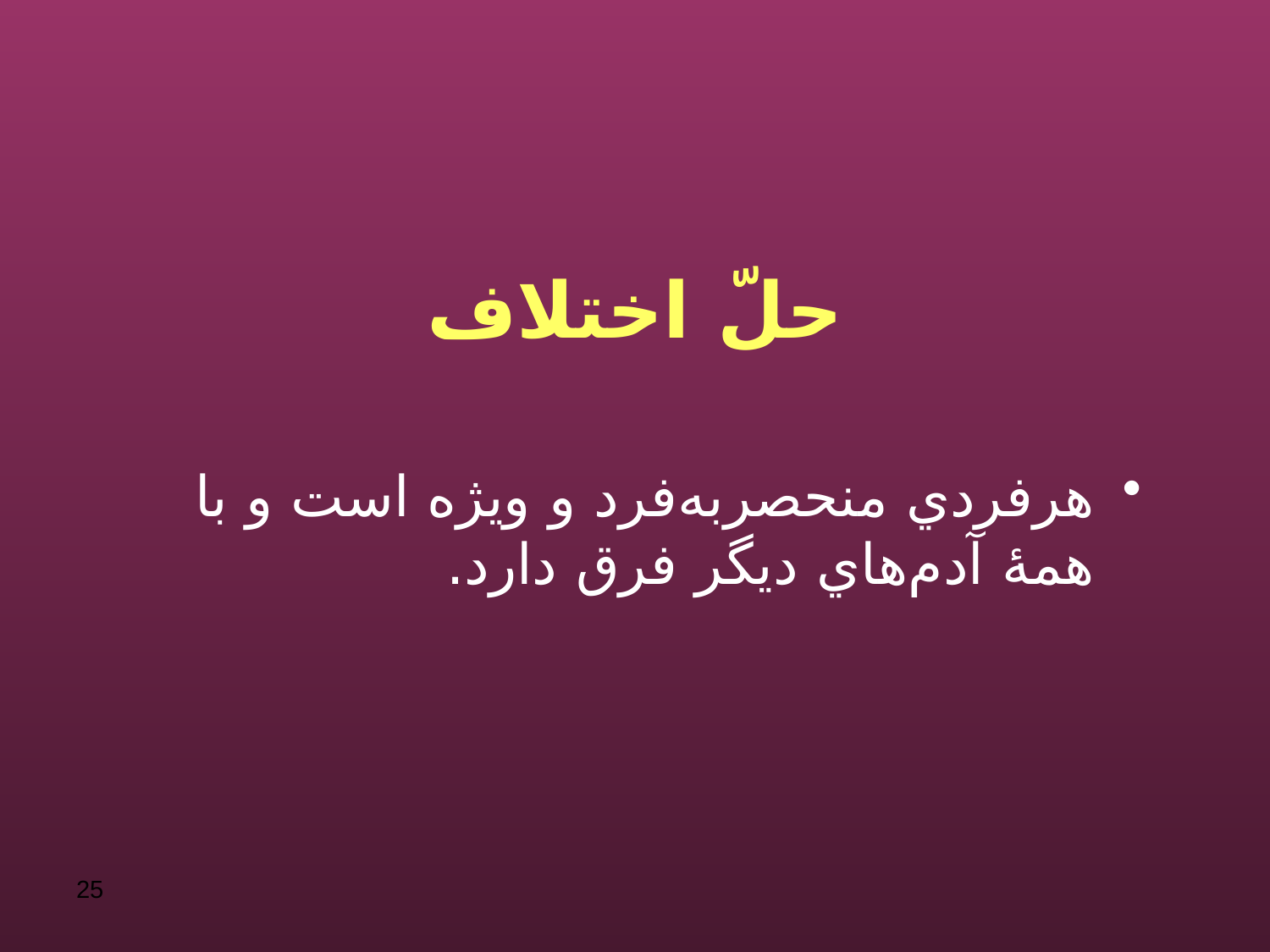

# حلّ اختلاف

هرفردي منحصربه‌فرد و ويژه است و با همۀ آدم‌هاي ديگر فرق دارد.
25